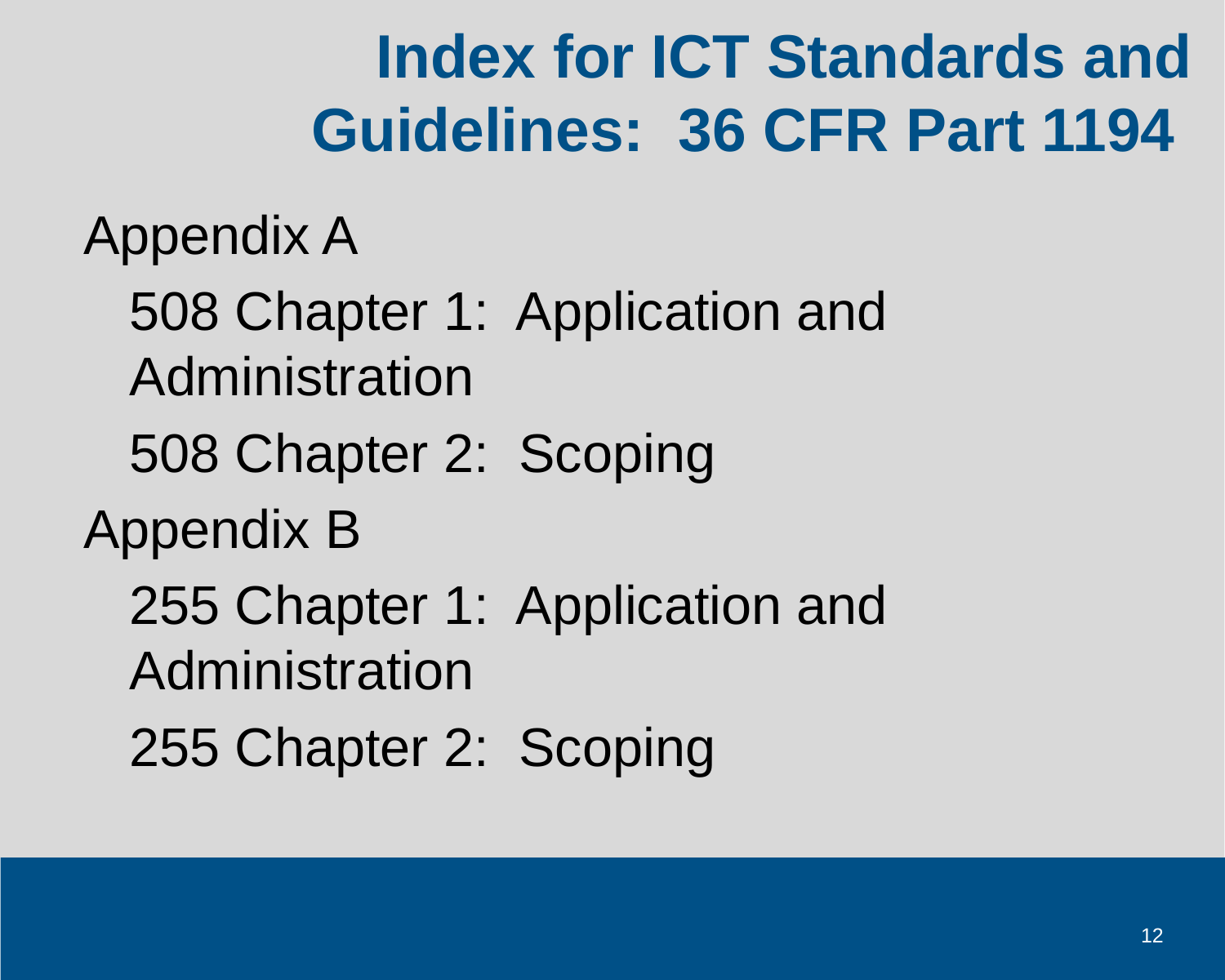

# Index for ICT Standards and Guidelines:  36 CFR Part 1194
Appendix A
508 Chapter 1:  Application and Administration
508 Chapter 2:  Scoping
Appendix B
255 Chapter 1:  Application and Administration
255 Chapter 2:  Scoping
12